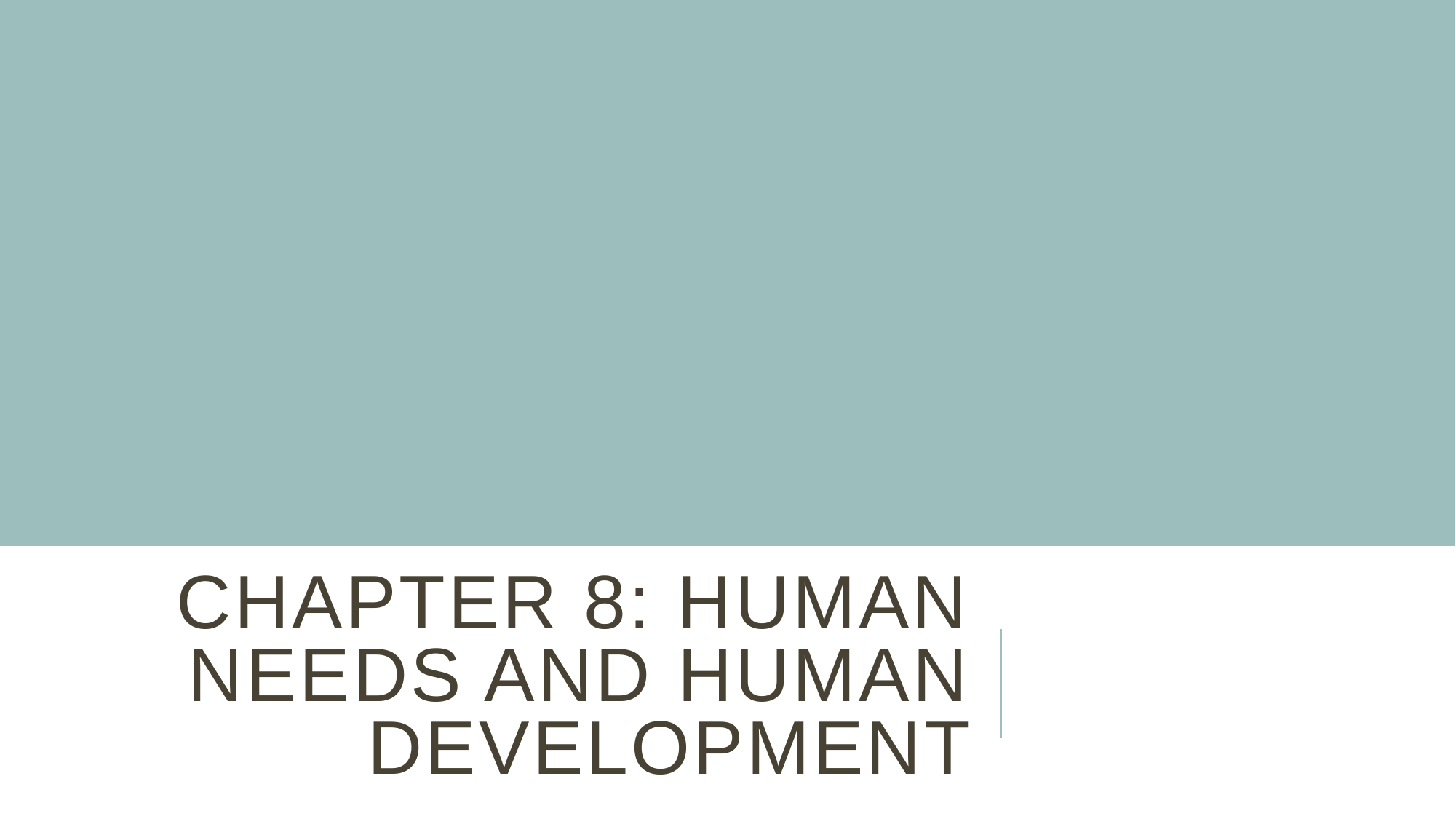

# Chapter 8: Human needs and human development